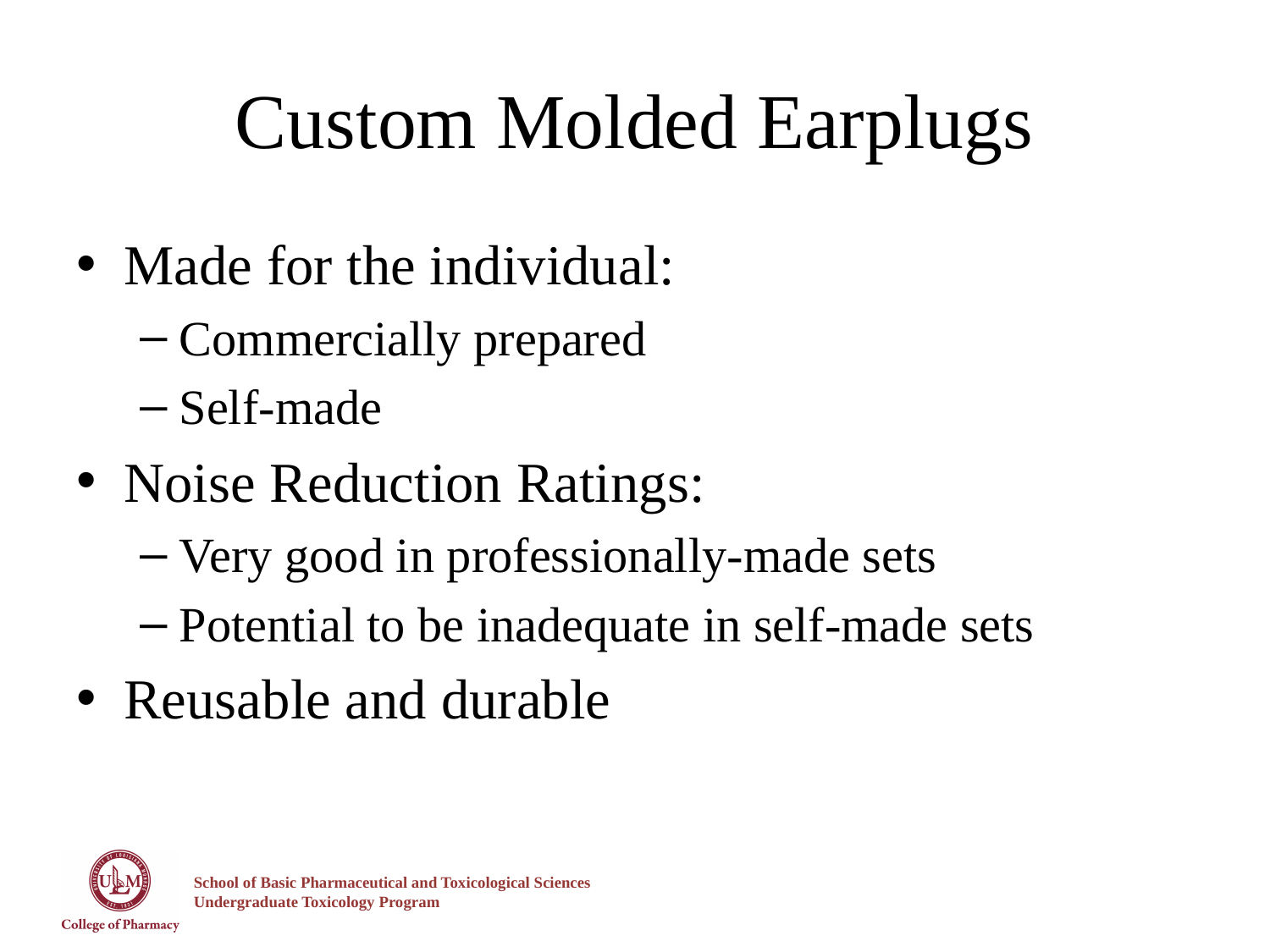

# Custom Molded Earplugs
Made for the individual:
Commercially prepared
Self-made
Noise Reduction Ratings:
Very good in professionally-made sets
Potential to be inadequate in self-made sets
Reusable and durable